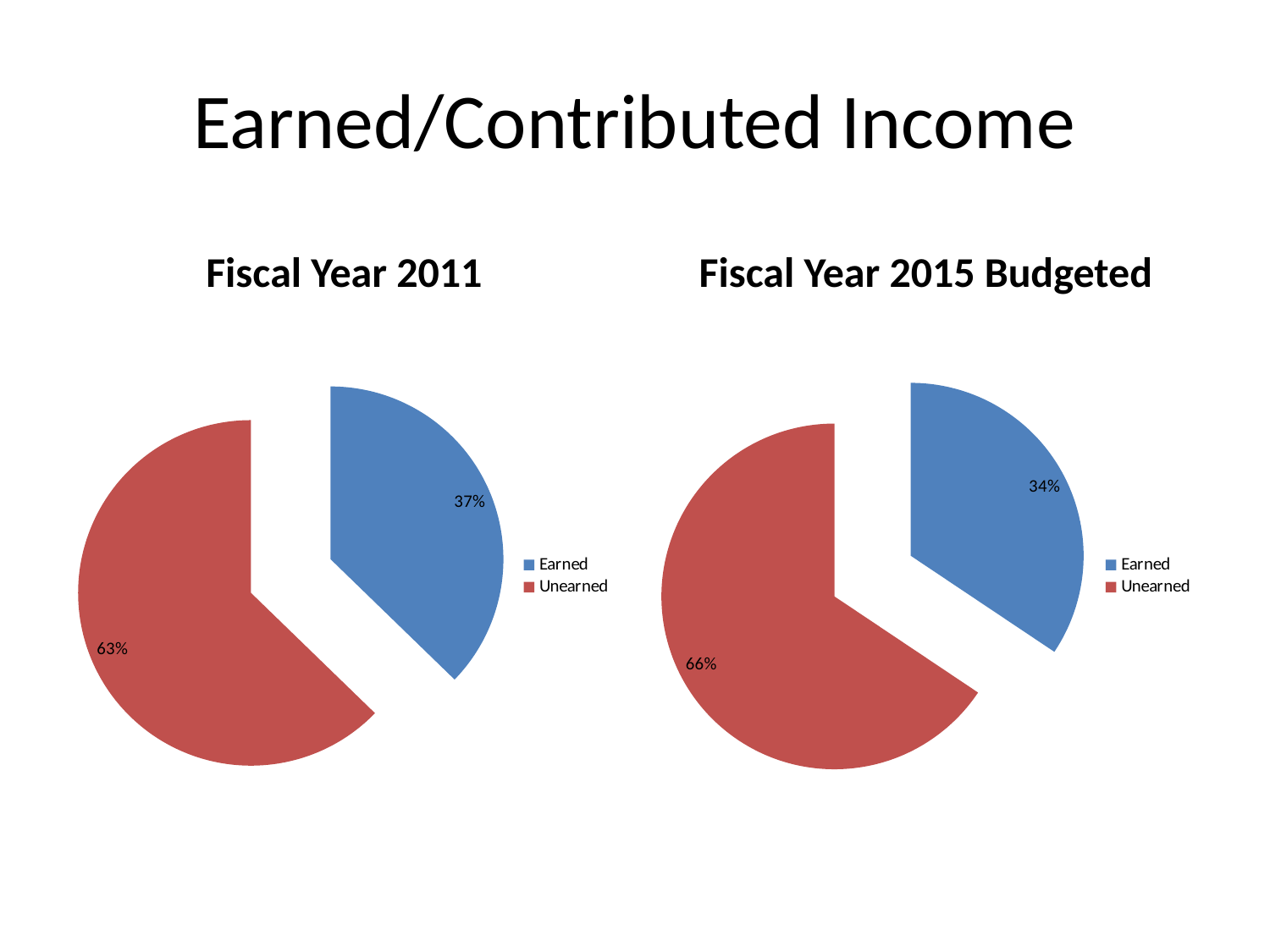

# Earned/Contributed Income
Fiscal Year 2011
Fiscal Year 2015 Budgeted

### Chart

| Category | FY11 Audit |
|---|---|
| Earned | 15034279.0 |
| Unearned | 25313807.0 |

### Chart

| Category | FY15 Budgeted |
|---|---|
| Earned | 14389744.5 |
| Unearned | 27454522.0 |